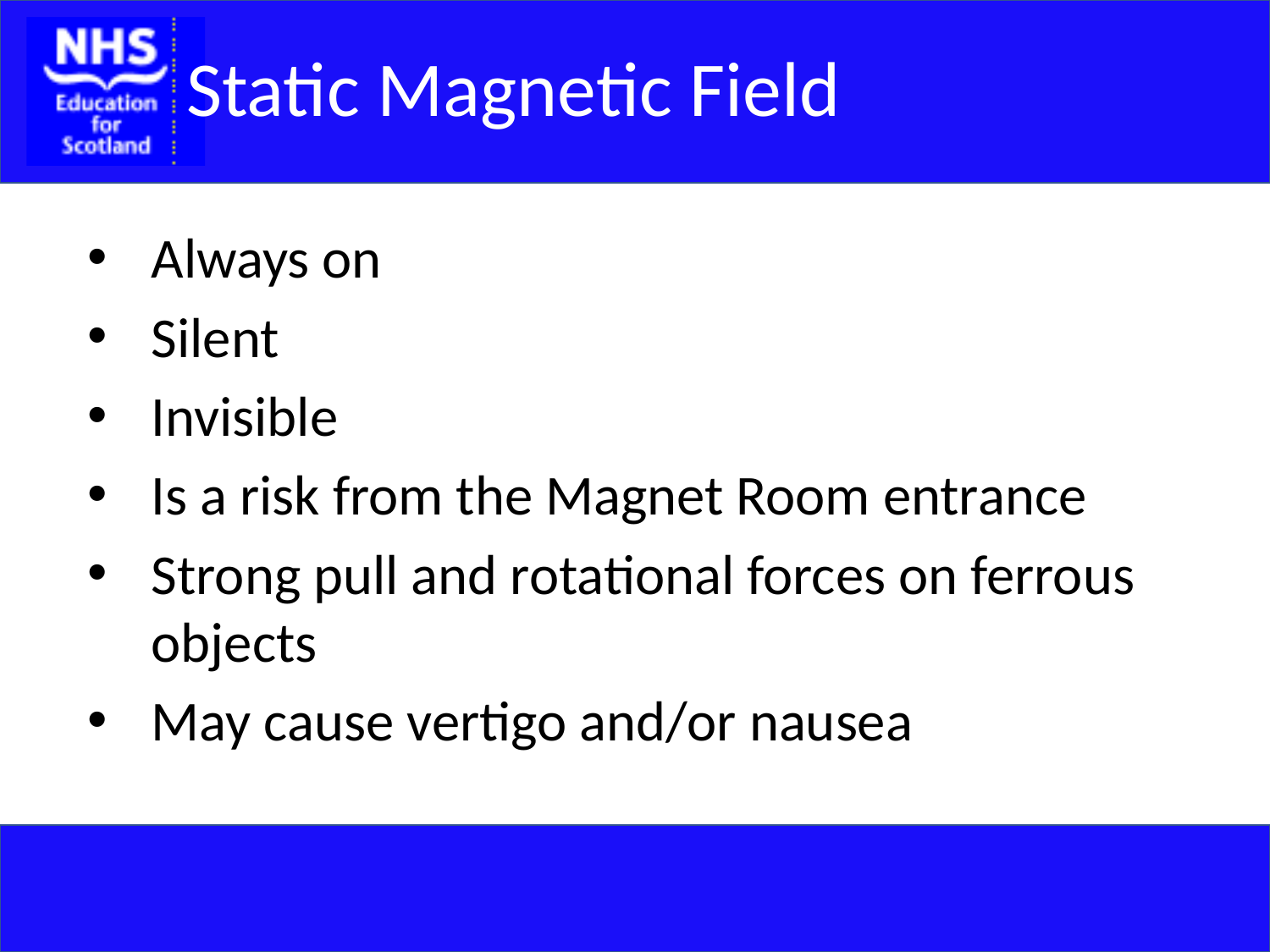

# Static Magnetic Field
Always on
Silent
Invisible
Is a risk from the Magnet Room entrance
Strong pull and rotational forces on ferrous objects
May cause vertigo and/or nausea